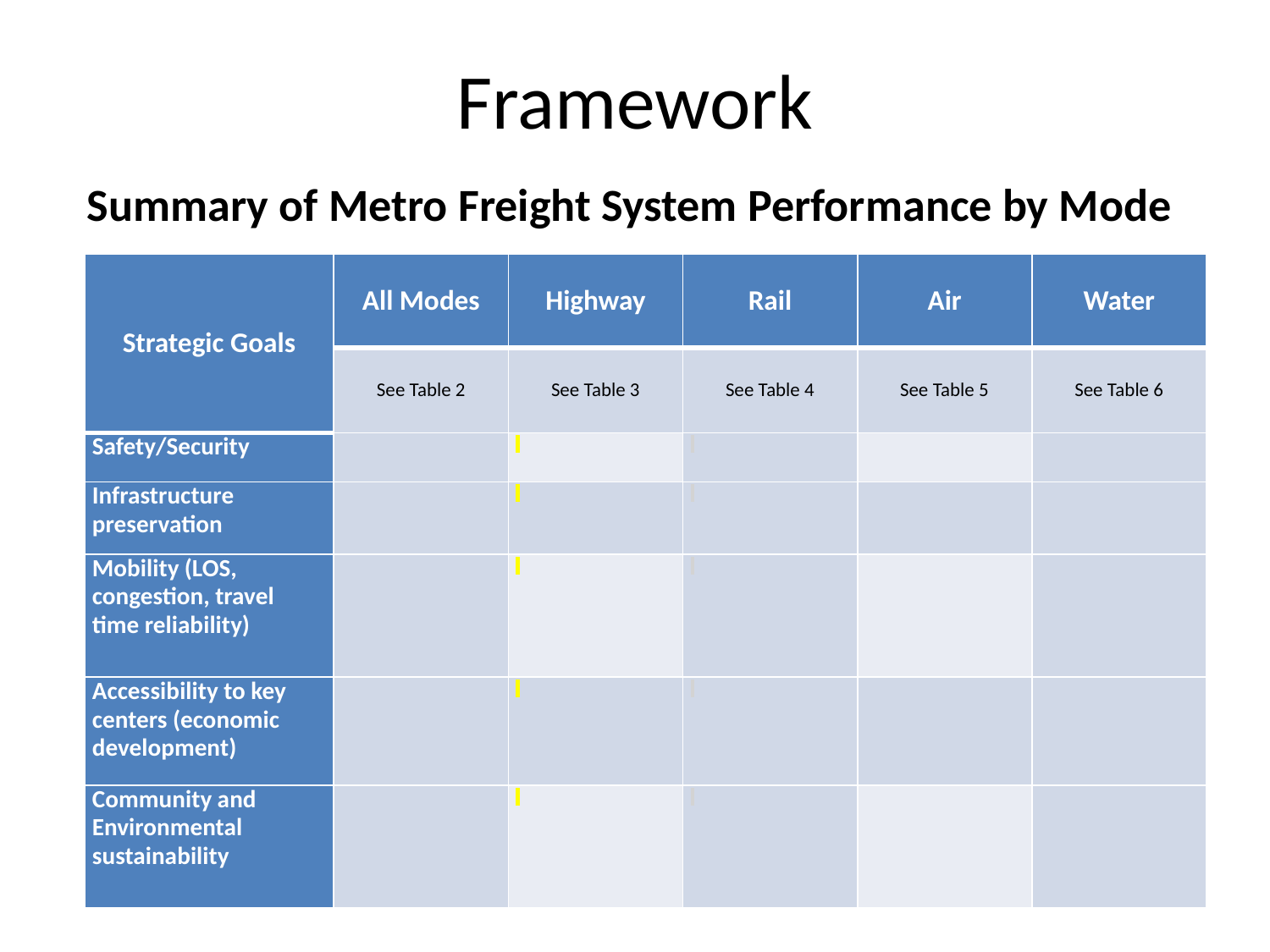

# Framework
Summary of Metro Freight System Performance by Mode

| Strategic Goals | All Modes | Highway | Rail | Air | Water |
| --- | --- | --- | --- | --- | --- |
|  | See Table 2 | See Table 3 | See Table 4 | See Table 5 | See Table 6 |
| Safety/Security |  |  |  |  |  |
| Infrastructure preservation |  |  |  |  |  |
| Mobility (LOS, congestion, travel time reliability) |  |  |  |  |  |
| Accessibility to key centers (economic development) |  |  |  |  |  |
| Community and Environmental sustainability |  |  |  |  |  |